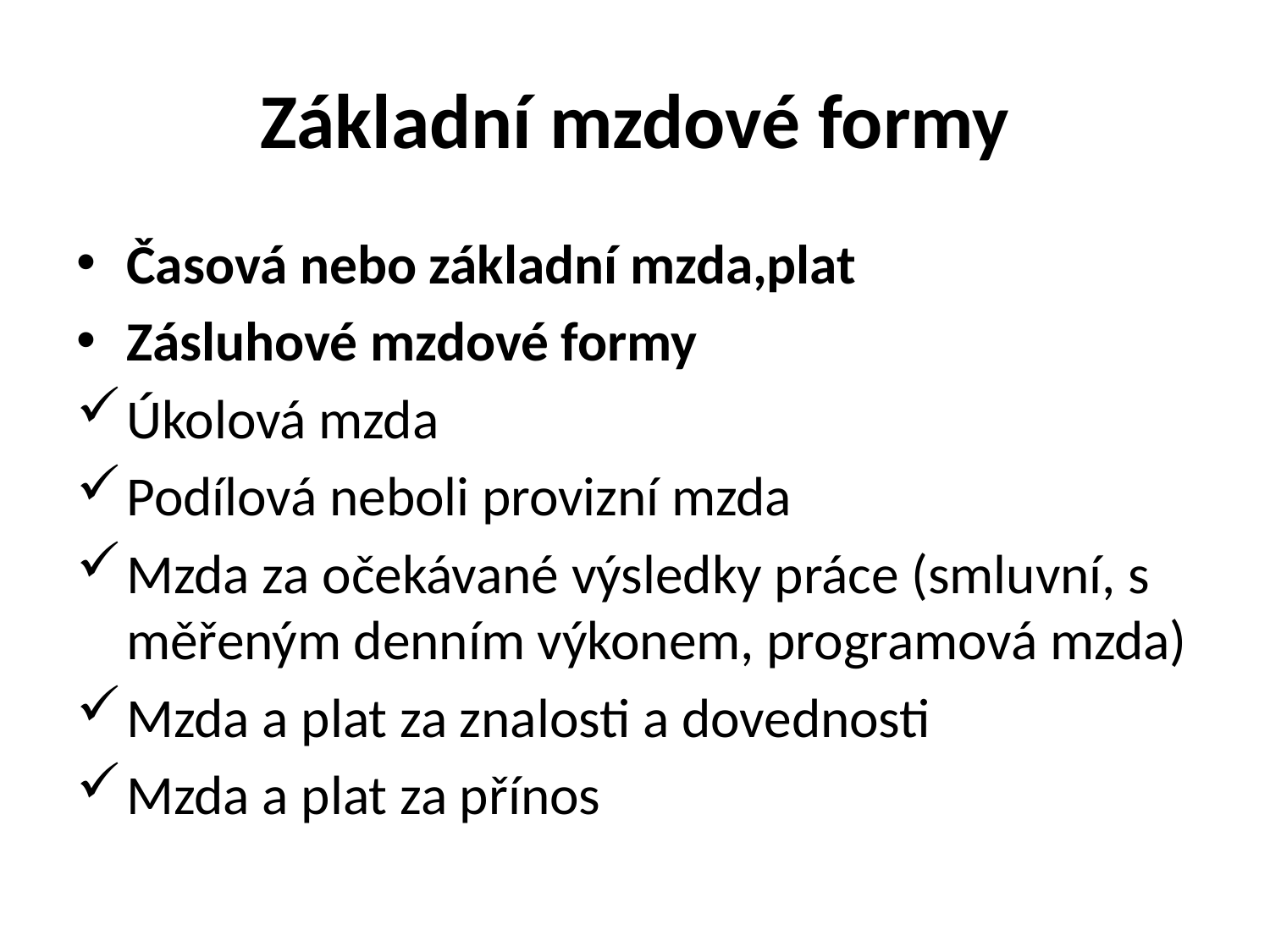

# Základní mzdové formy
Časová nebo základní mzda,plat
Zásluhové mzdové formy
Úkolová mzda
Podílová neboli provizní mzda
Mzda za očekávané výsledky práce (smluvní, s měřeným denním výkonem, programová mzda)
Mzda a plat za znalosti a dovednosti
Mzda a plat za přínos